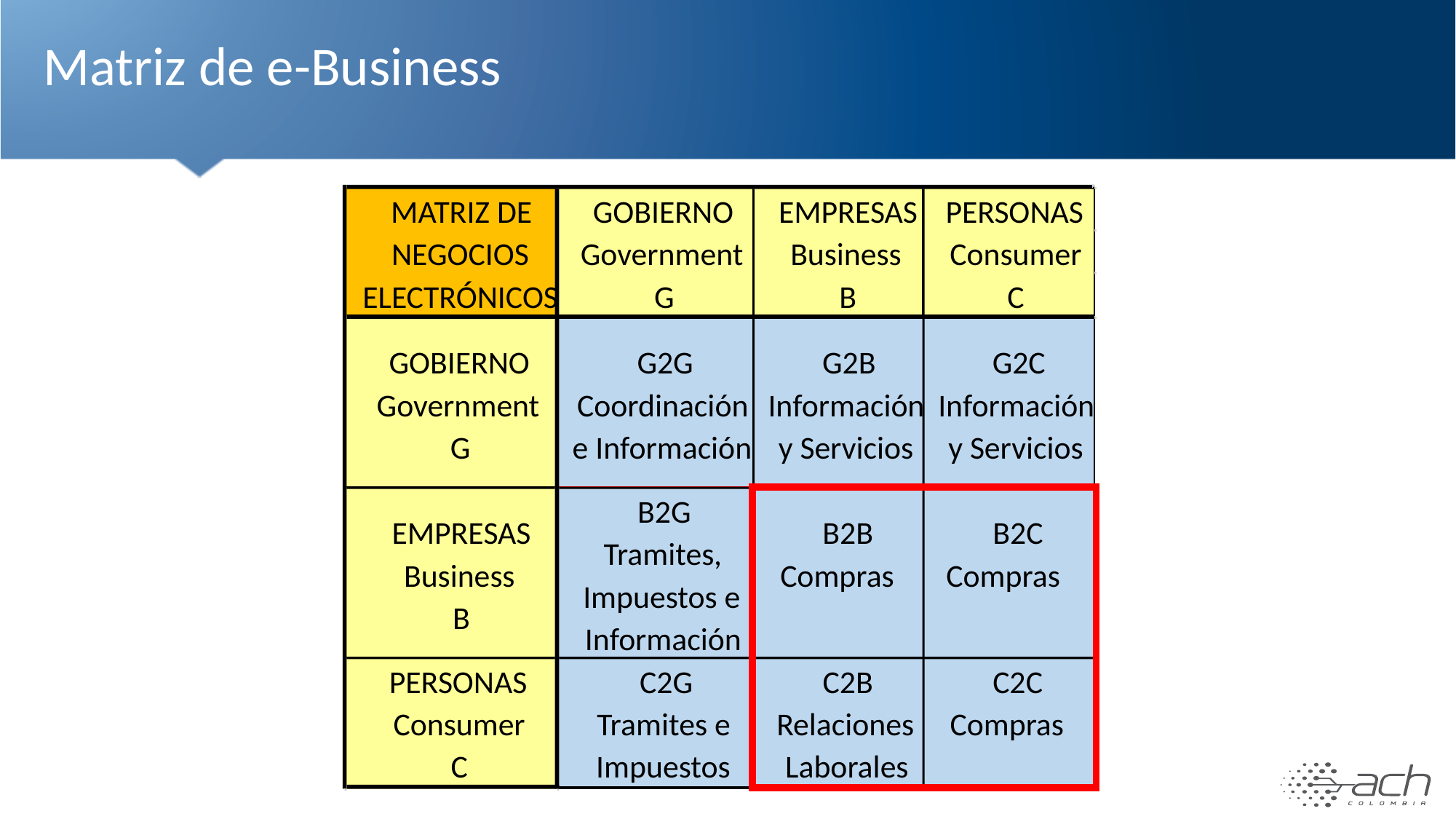

# Matriz de e-Business

MATRIZ DE
GOBIERNO
EMPRESAS
PERSONAS

NEGOCIOS
Government
Business
Consumer

ELECTRÓNICOS
G
B
C

GOBIERNO
G2G
G2B
G2C
Government
Coordinación
Información
Información
G
e Información
y Servicios
y Servicios

B2G
EMPRESAS
B2B
B2C
Tramites,
Business
Compras
Compras
Impuestos e
B
Información

PERSONAS
C2G
C2B
C2C
Consumer
Tramites e
Relaciones
Compras
C
Impuestos
Laborales